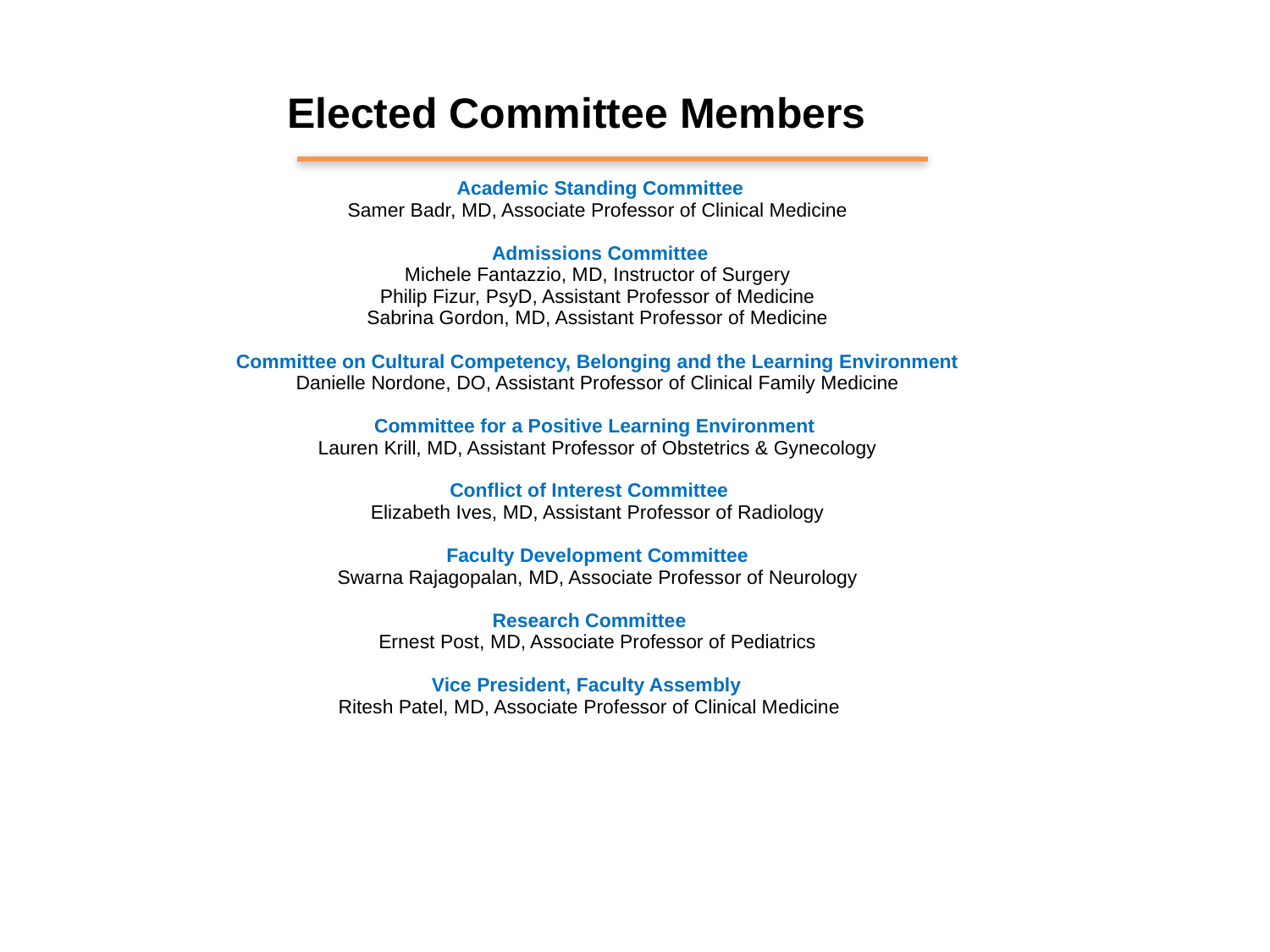

|  | Elected Committee Members |  |
| --- | --- | --- |
|  | Academic Standing Committee Samer Badr, MD, Associate Professor of Clinical Medicine Admissions Committee Michele Fantazzio, MD, Instructor of Surgery Philip Fizur, PsyD, Assistant Professor of Medicine Sabrina Gordon, MD, Assistant Professor of Medicine Committee on Cultural Competency, Belonging and the Learning Environment Danielle Nordone, DO, Assistant Professor of Clinical Family Medicine Committee for a Positive Learning Environment Lauren Krill, MD, Assistant Professor of Obstetrics & Gynecology Conflict of Interest Committee Elizabeth Ives, MD, Assistant Professor of Radiology Faculty Development Committee Swarna Rajagopalan, MD, Associate Professor of Neurology Research Committee Ernest Post, MD, Associate Professor of Pediatrics Vice President, Faculty Assembly Ritesh Patel, MD, Associate Professor of Clinical Medicine |  |